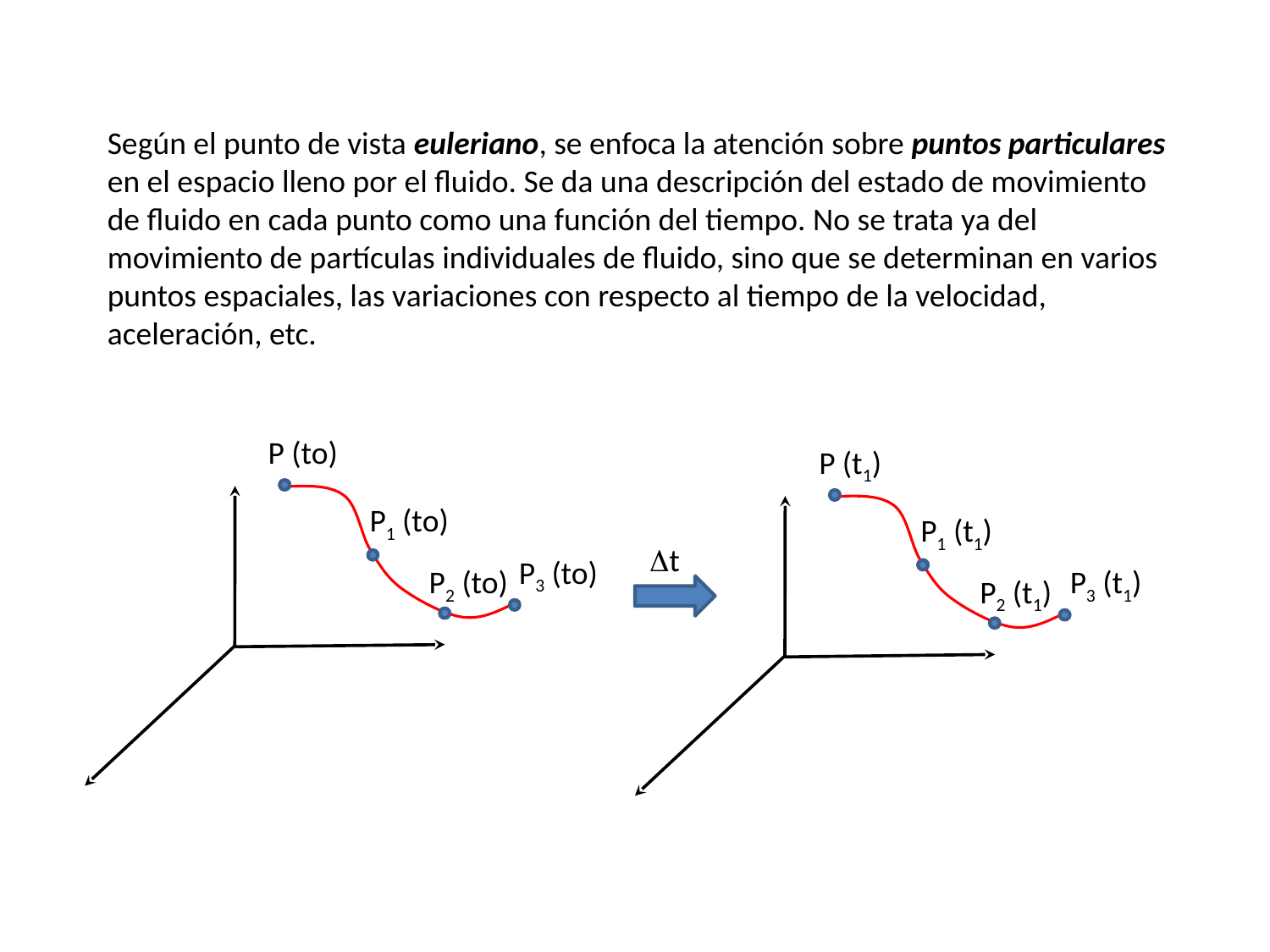

Según el punto de vista euleriano, se enfoca la atención sobre puntos particulares en el espacio lleno por el fluido. Se da una descripción del estado de movimiento de fluido en cada punto como una función del tiempo. No se trata ya del movimiento de partículas individuales de fluido, sino que se determinan en varios puntos espaciales, las variaciones con respecto al tiempo de la velocidad, aceleración, etc.
P (to)
P (t1)

P1 (to)

P1 (t1)
Δt
P3 (to)

P2 (to)
P3 (t1)

P2 (t1)